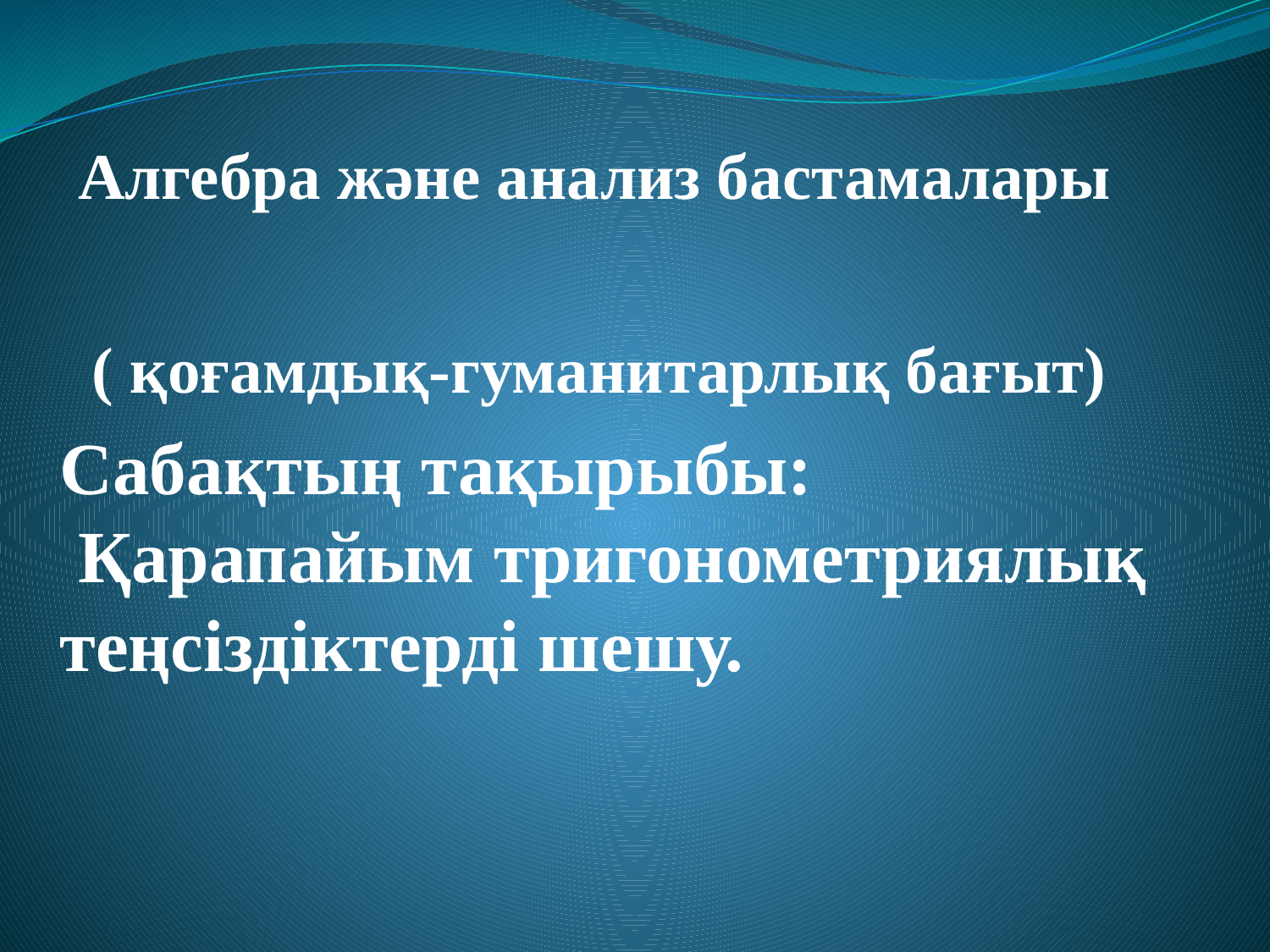

#
 Алгебра және анализ бастамалары

  ( қоғамдық-гуманитарлық бағыт)
Сабақтың тақырыбы:
 Қарапайым тригонометриялық теңсіздіктерді шешу.